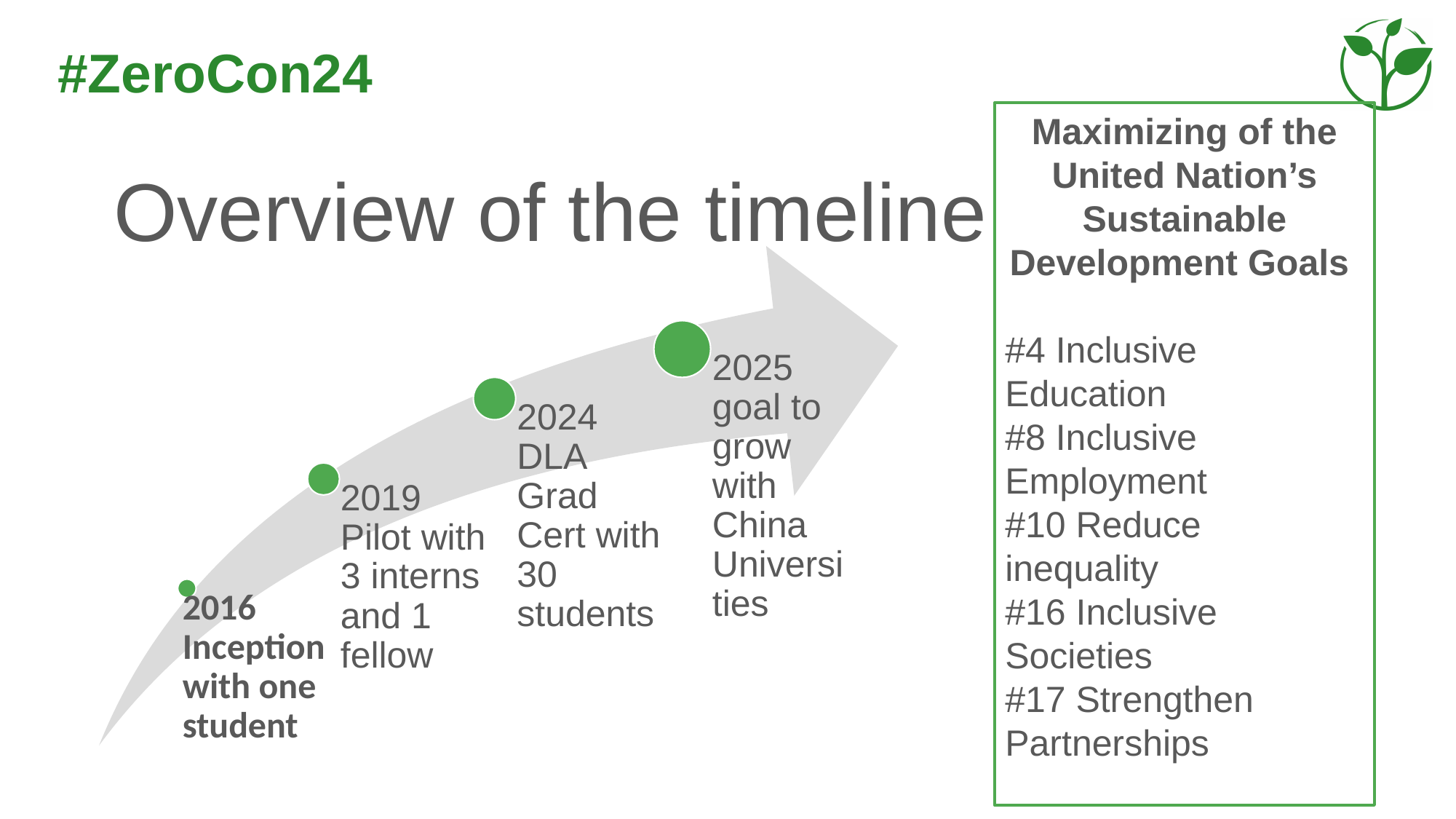

Maximizing of the United Nation’s Sustainable Development Goals
#4 Inclusive Education
#8 Inclusive Employment
#10 Reduce inequality
#16 Inclusive Societies
#17 Strengthen Partnerships

Overview of the timeline
2016 Inception with one student
2019 Pilot with 3 interns and 1 fellow
2024 DLA Grad Cert with 30 students
2025 goal to grow with China Universities